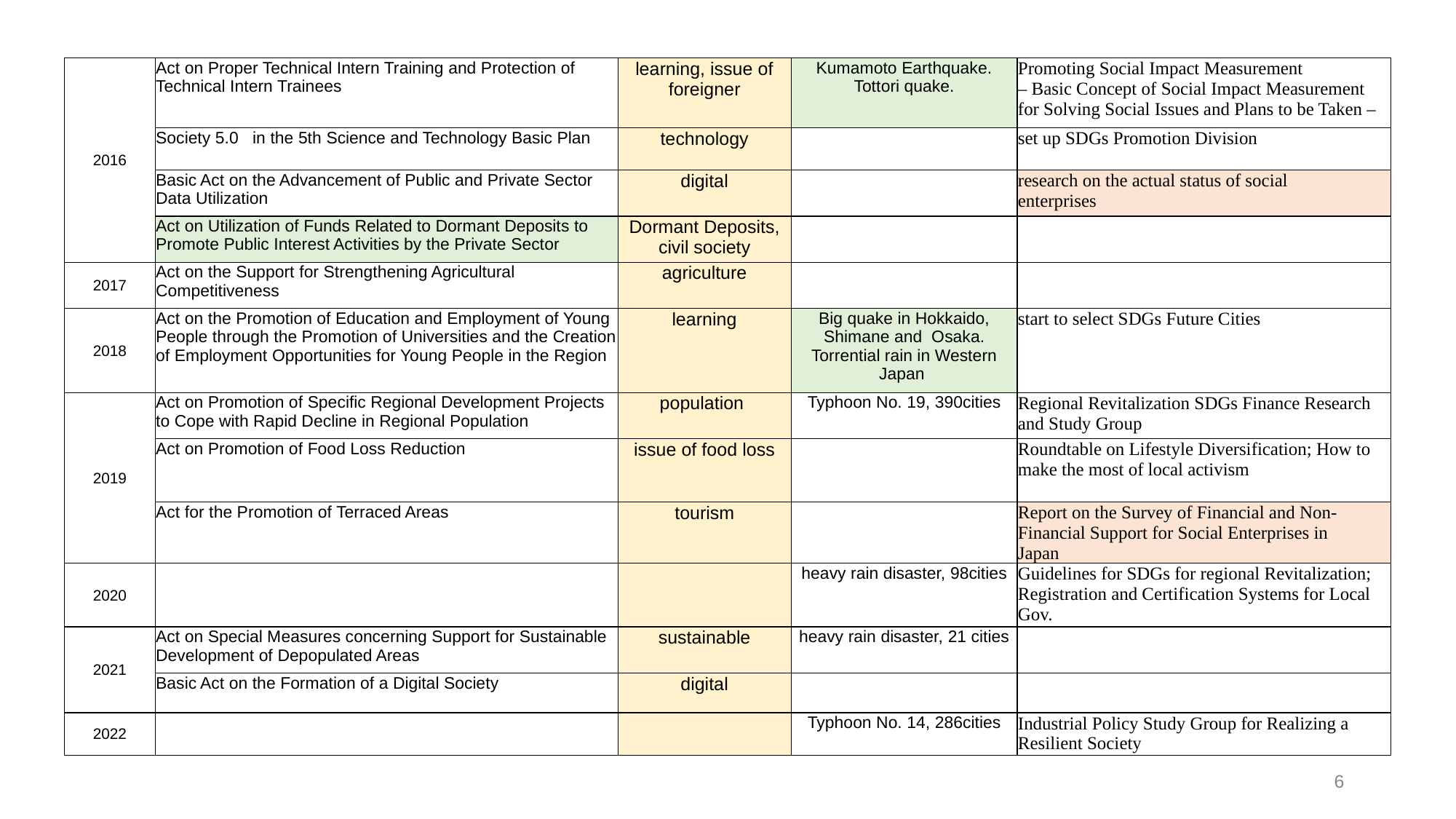

| 2016 | Act on Proper Technical Intern Training and Protection of Technical Intern Trainees | learning, issue of foreigner | Kumamoto Earthquake. Tottori quake. | Promoting Social Impact Measurement – Basic Concept of Social Impact Measurement for Solving Social Issues and Plans to be Taken – |
| --- | --- | --- | --- | --- |
|  | Society 5.0 in the 5th Science and Technology Basic Plan | technology |  | set up SDGs Promotion Division |
|  | Basic Act on the Advancement of Public and Private Sector Data Utilization | digital |  | research on the actual status of social enterprises |
|  | Act on Utilization of Funds Related to Dormant Deposits to Promote Public Interest Activities by the Private Sector | Dormant Deposits, civil society |  |  |
| 2017 | Act on the Support for Strengthening Agricultural Competitiveness | agriculture |  |  |
| 2018 | Act on the Promotion of Education and Employment of Young People through the Promotion of Universities and the Creation of Employment Opportunities for Young People in the Region | learning | Big quake in Hokkaido, Shimane and Osaka. Torrential rain in Western Japan | start to select SDGs Future Cities |
| 2019 | Act on Promotion of Specific Regional Development Projects to Cope with Rapid Decline in Regional Population | population | Typhoon No. 19, 390cities | Regional Revitalization SDGs Finance Research and Study Group |
|  | Act on Promotion of Food Loss Reduction | issue of food loss |  | Roundtable on Lifestyle Diversification; How to make the most of local activism |
|  | Act for the Promotion of Terraced Areas | tourism |  | Report on the Survey of Financial and Non-Financial Support for Social Enterprises in Japan |
| 2020 |  |  | heavy rain disaster, 98cities | Guidelines for SDGs for regional Revitalization; Registration and Certification Systems for Local Gov. |
| 2021 | Act on Special Measures concerning Support for Sustainable Development of Depopulated Areas | sustainable | heavy rain disaster, 21 cities |  |
|  | Basic Act on the Formation of a Digital Society | digital |  |  |
| 2022 |  |  | Typhoon No. 14, 286cities | Industrial Policy Study Group for Realizing a Resilient Society |
6